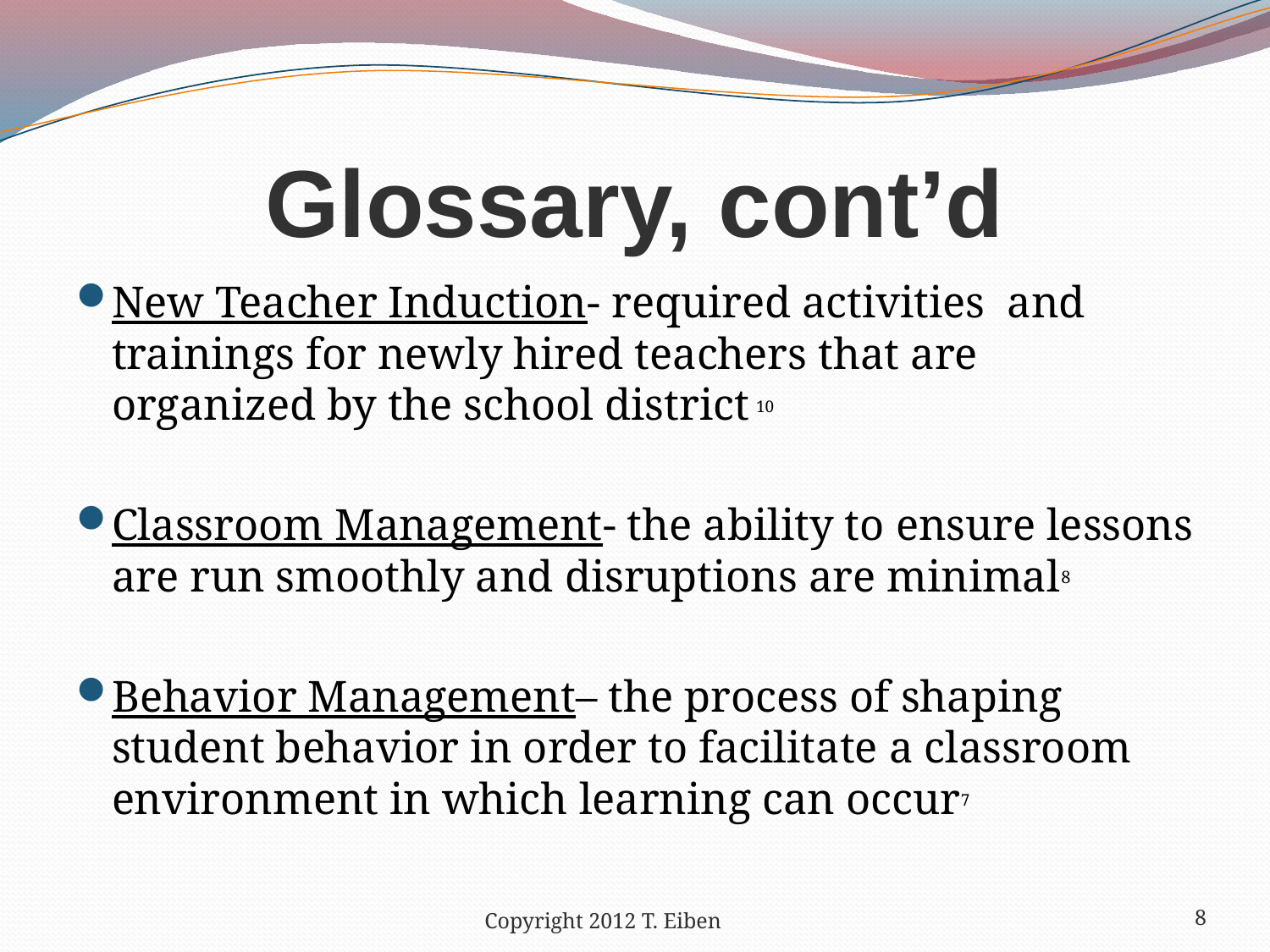

# Glossary, cont’d
New Teacher Induction- required activities  and trainings for newly hired teachers that are organized by the school district 10

Classroom Management- the ability to ensure lessons are run smoothly and disruptions are minimal8

Behavior Management– the process of shaping student behavior in order to facilitate a classroom environment in which learning can occur7
Copyright 2012 T. Eiben
8